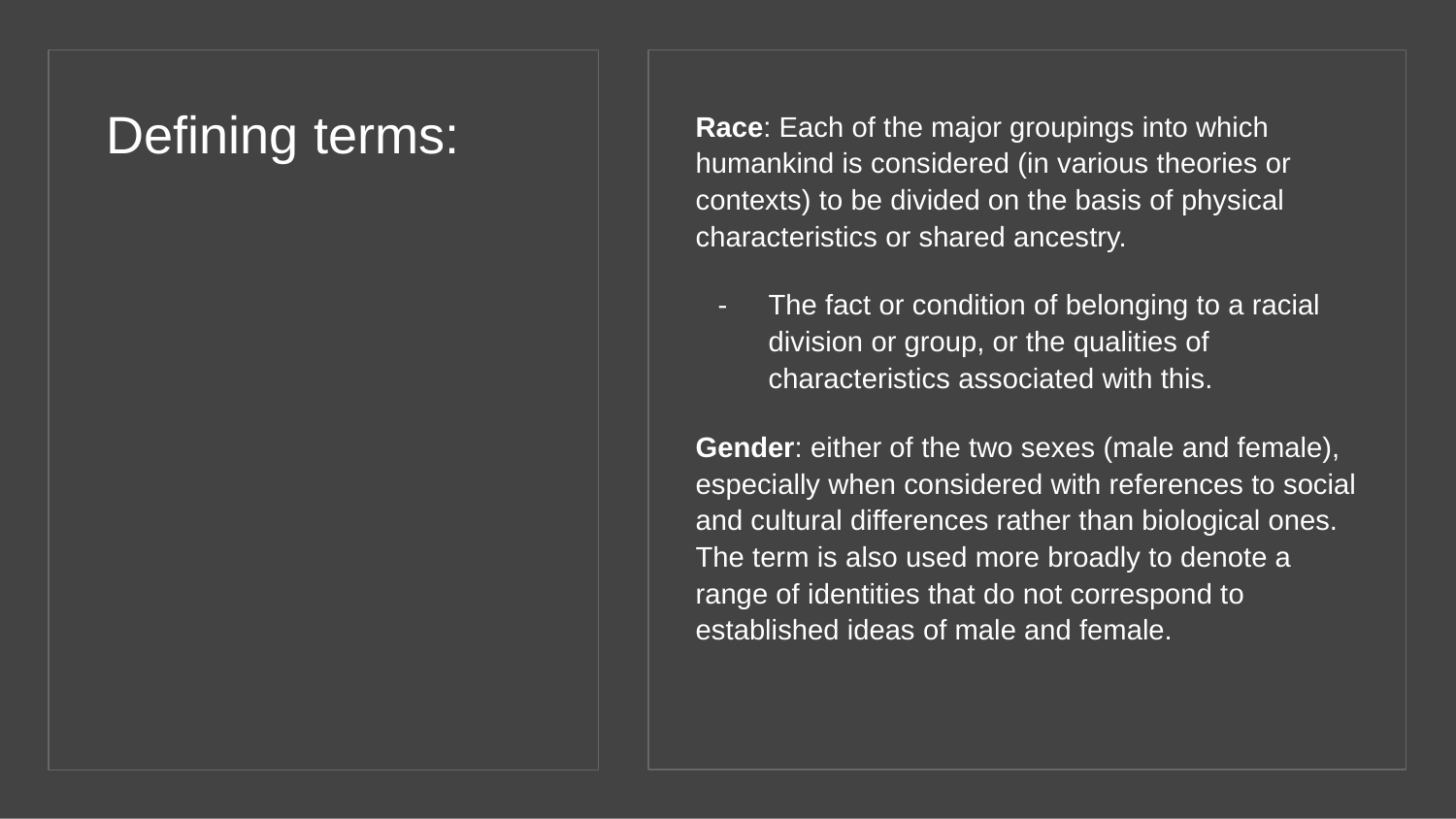

# Defining terms:
Race: Each of the major groupings into which humankind is considered (in various theories or contexts) to be divided on the basis of physical characteristics or shared ancestry.
The fact or condition of belonging to a racial division or group, or the qualities of characteristics associated with this.
Gender: either of the two sexes (male and female), especially when considered with references to social and cultural differences rather than biological ones. The term is also used more broadly to denote a range of identities that do not correspond to established ideas of male and female.